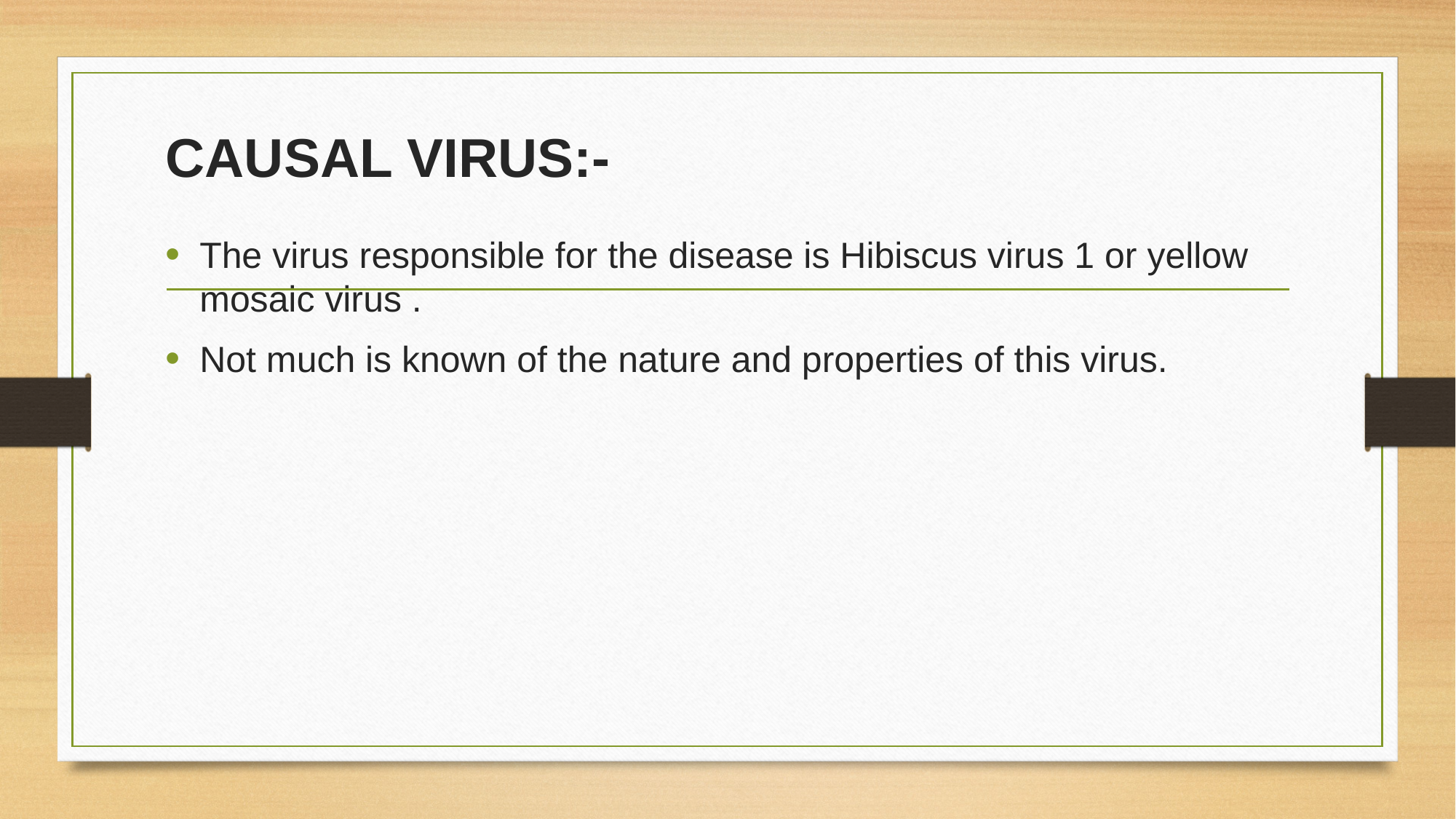

# CAUSAL VIRUS:-
The virus responsible for the disease is Hibiscus virus 1 or yellow mosaic virus .
Not much is known of the nature and properties of this virus.